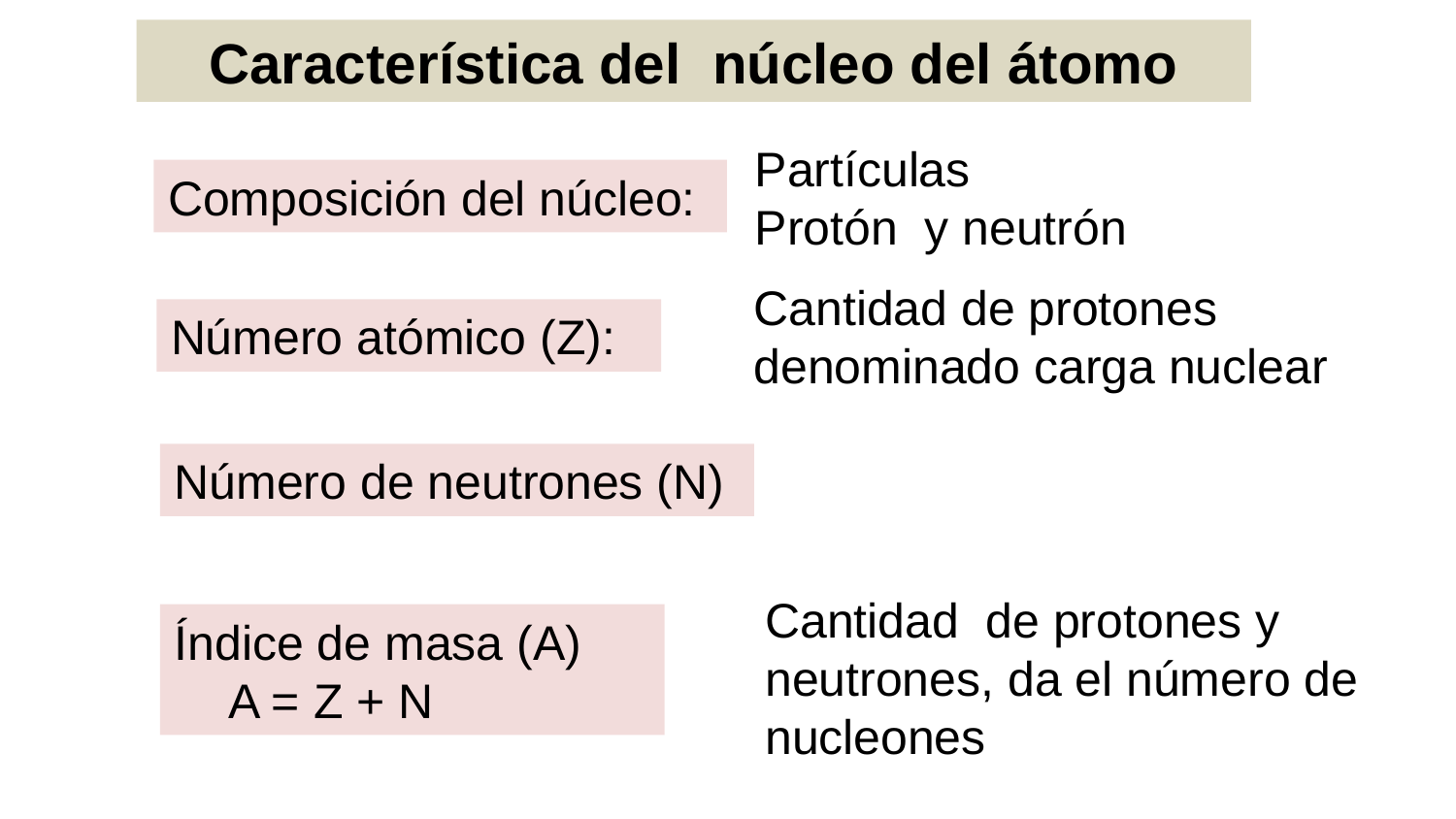

Característica del  núcleo del átomo
Partículas
Protón  y neutrón
Composición del núcleo:
Cantidad de protones denominado carga nuclear
Número atómico (Z):
Número de neutrones (N)
Cantidad  de protones y neutrones, da el número de nucleones
Índice de masa (A)
    A = Z + N